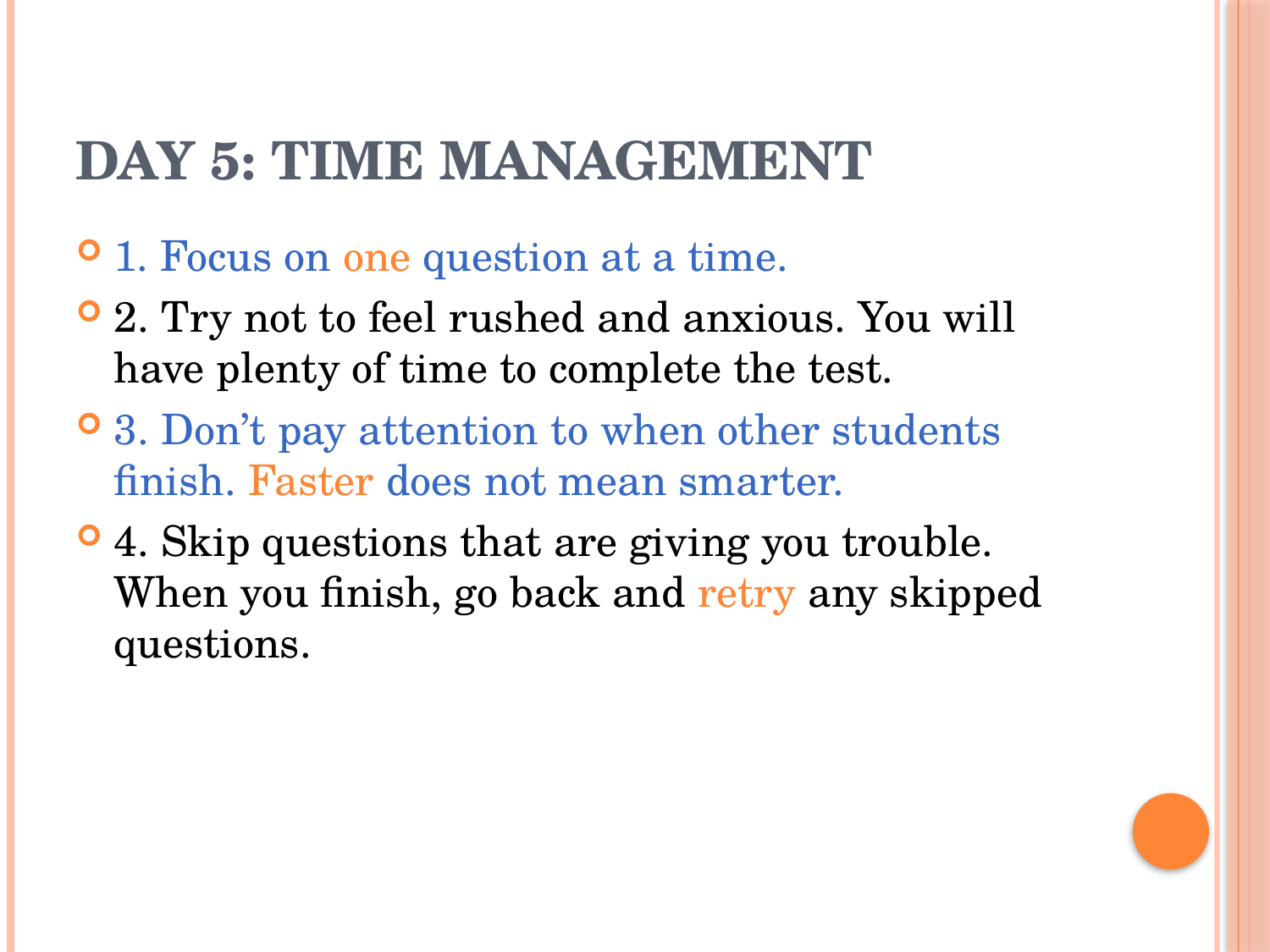

# Day 5: Time Management
1. Focus on one question at a time.
2. Try not to feel rushed and anxious. You will have plenty of time to complete the test.
3. Don’t pay attention to when other students finish. Faster does not mean smarter.
4. Skip questions that are giving you trouble. When you finish, go back and retry any skipped questions.